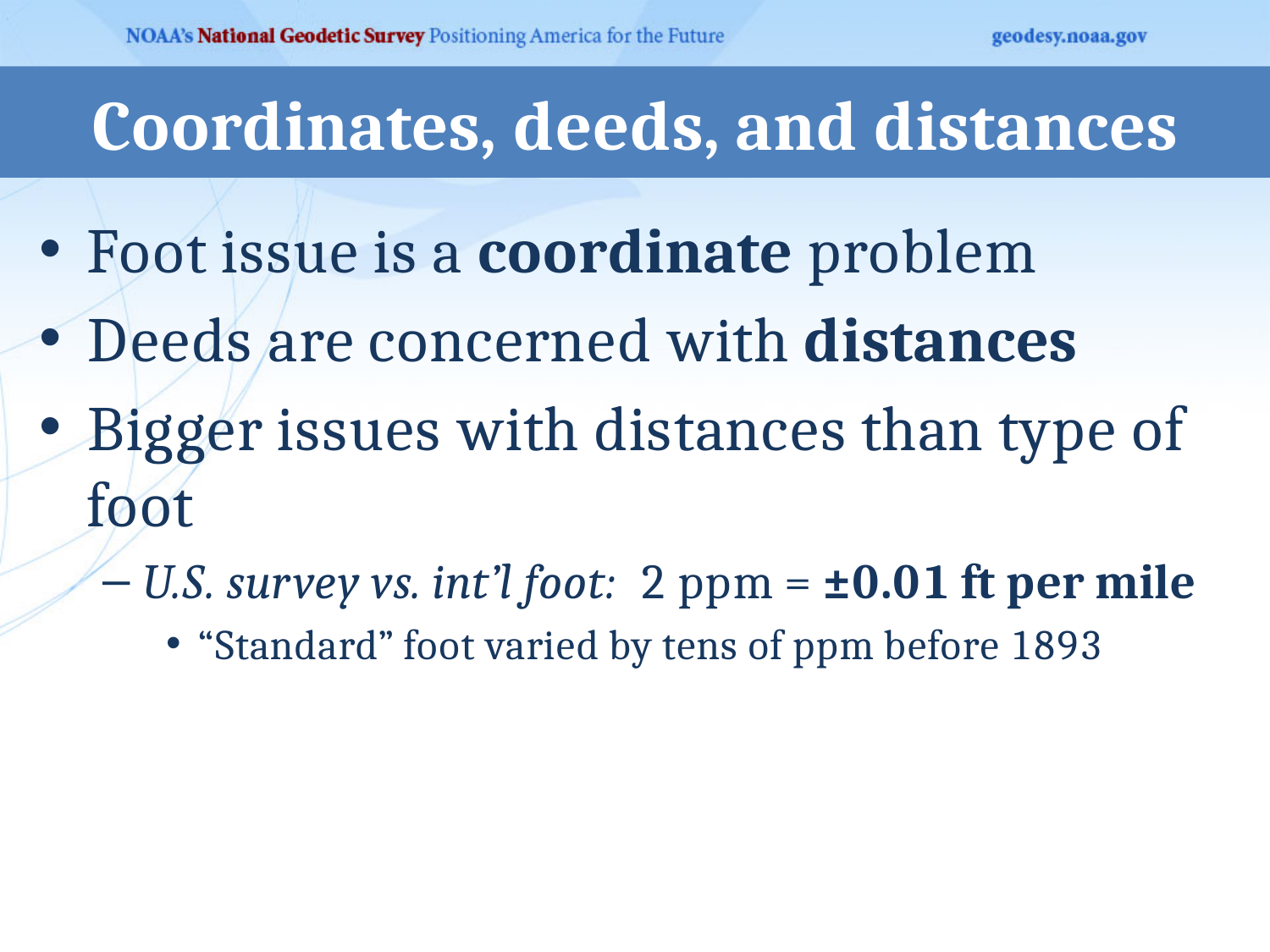

# Coordinates, deeds, and distances
Foot issue is a coordinate problem
Deeds are concerned with distances
Bigger issues with distances than type of foot
U.S. survey vs. int’l foot:  2 ppm = ±0.01 ft per mile
“Standard” foot varied by tens of ppm before 1893